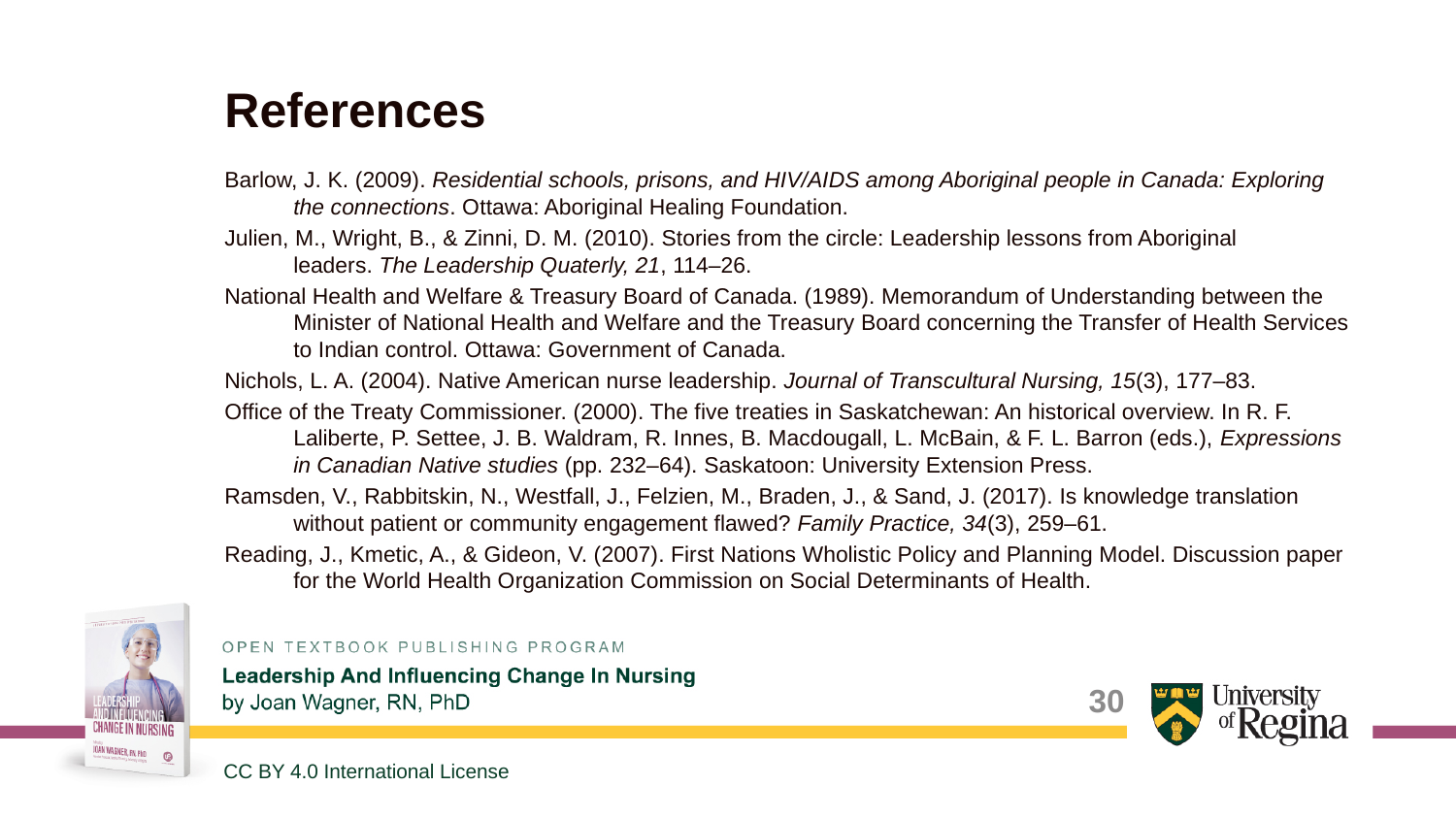

# References
Barlow, J. K. (2009). Residential schools, prisons, and HIV/AIDS among Aboriginal people in Canada: Exploring the connections. Ottawa: Aboriginal Healing Foundation.
Julien, M., Wright, B., & Zinni, D. M. (2010). Stories from the circle: Leadership lessons from Aboriginal leaders. The Leadership Quaterly, 21, 114–26.
National Health and Welfare & Treasury Board of Canada. (1989). Memorandum of Understanding between the Minister of National Health and Welfare and the Treasury Board concerning the Transfer of Health Services to Indian control. Ottawa: Government of Canada.
Nichols, L. A. (2004). Native American nurse leadership. Journal of Transcultural Nursing, 15(3), 177–83.
Office of the Treaty Commissioner. (2000). The five treaties in Saskatchewan: An historical overview. In R. F. Laliberte, P. Settee, J. B. Waldram, R. Innes, B. Macdougall, L. McBain, & F. L. Barron (eds.), Expressions in Canadian Native studies (pp. 232–64). Saskatoon: University Extension Press.
Ramsden, V., Rabbitskin, N., Westfall, J., Felzien, M., Braden, J., & Sand, J. (2017). Is knowledge translation without patient or community engagement flawed? Family Practice, 34(3), 259–61.
Reading, J., Kmetic, A., & Gideon, V. (2007). First Nations Wholistic Policy and Planning Model. Discussion paper for the World Health Organization Commission on Social Determinants of Health.
30
CC BY 4.0 International License